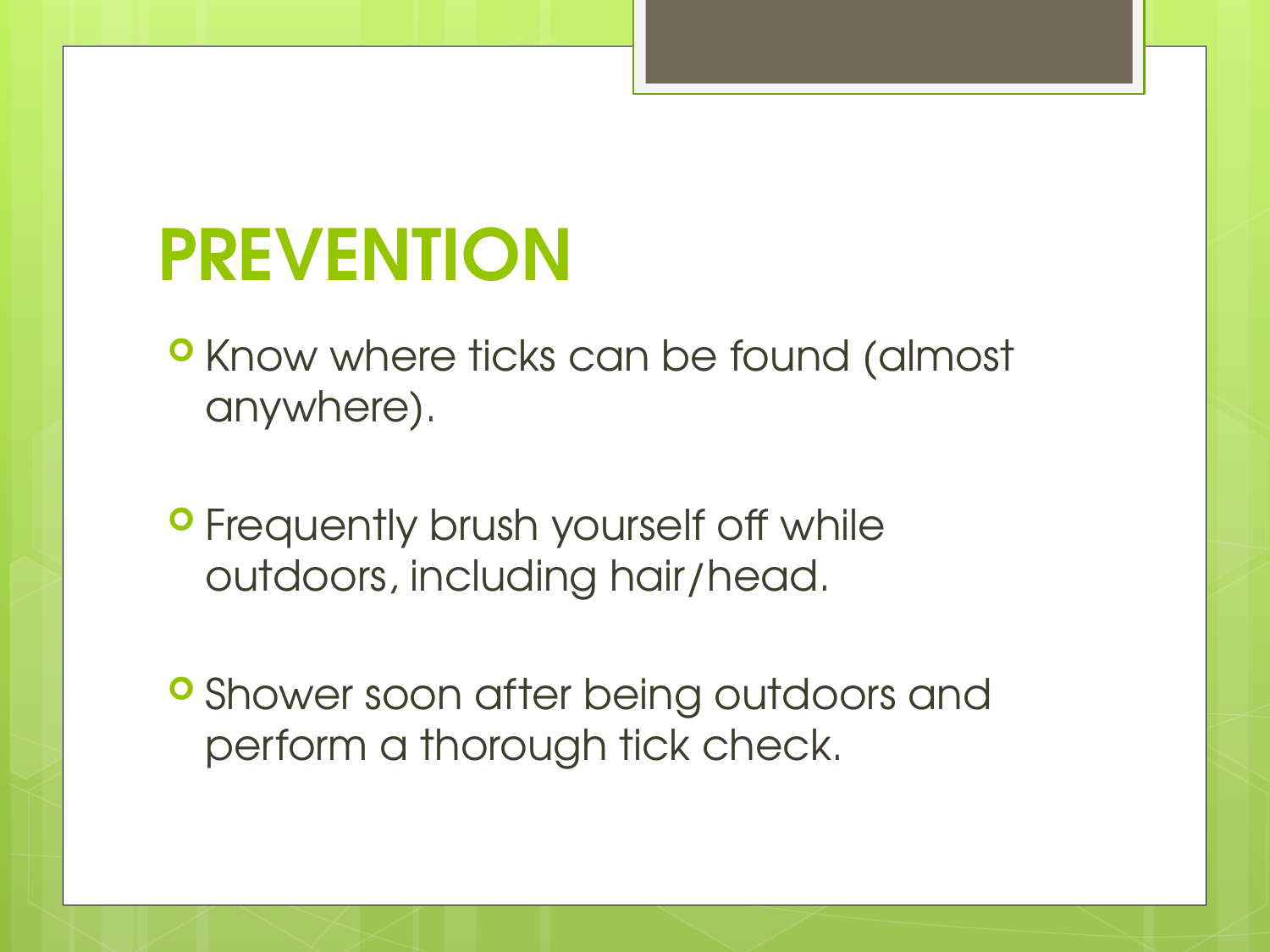

# PREVENTION
Know where ticks can be found (almost anywhere).

Frequently brush yourself off while outdoors, including hair/head.

Shower soon after being outdoors and perform a thorough tick check.